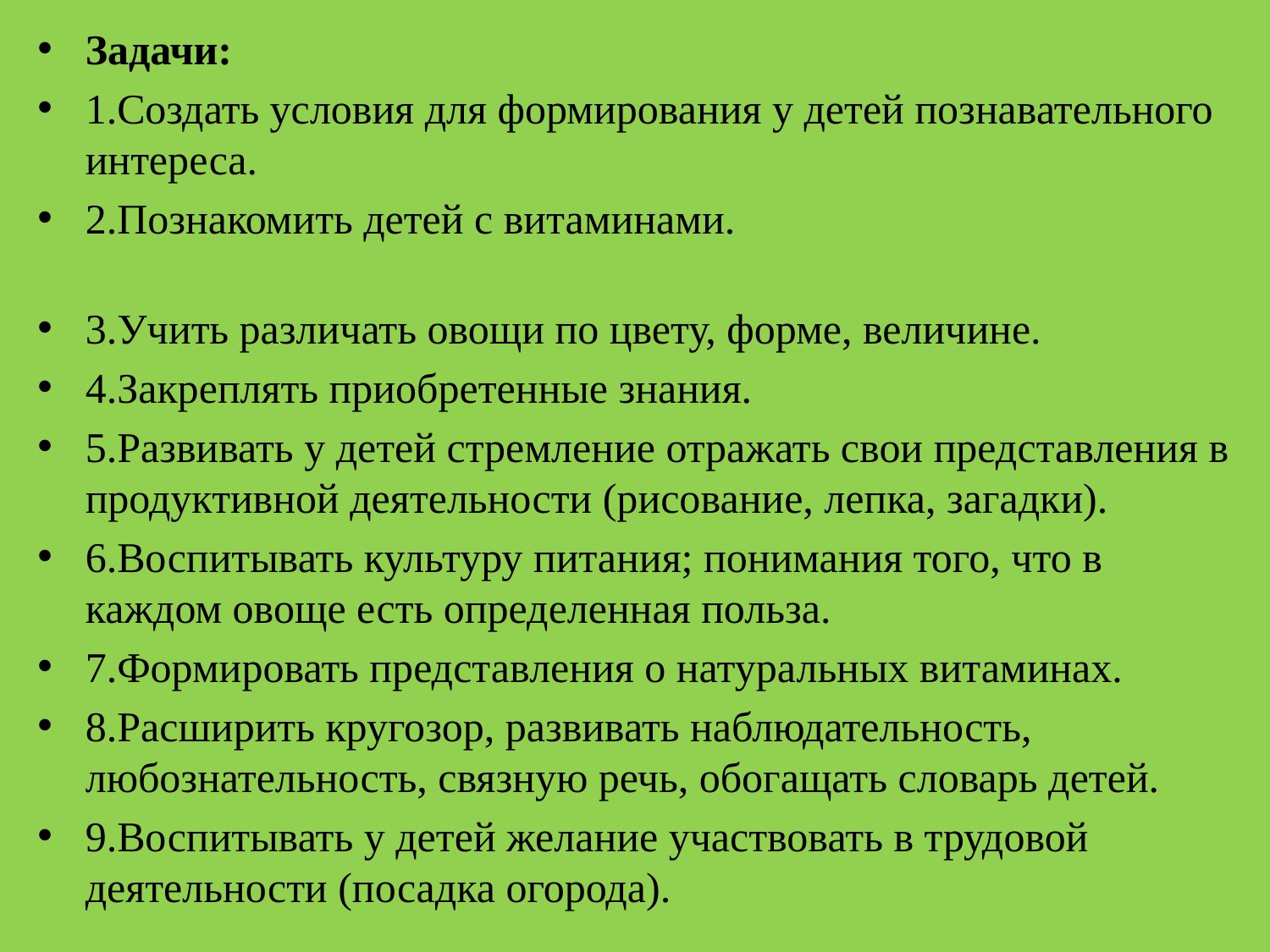

Задачи:
1.Создать условия для формирования у детей познавательного интереса.
2.Познакомить детей с витаминами.
3.Учить различать овощи по цвету, форме, величине.
4.Закреплять приобретенные знания.
5.Развивать у детей стремление отражать свои представления в продуктивной деятельности (рисование, лепка, загадки).
6.Воспитывать культуру питания; понимания того, что в каждом овоще есть определенная польза.
7.Формировать представления о натуральных витаминах.
8.Расширить кругозор, развивать наблюдательность, любознательность, связную речь, обогащать словарь детей.
9.Воспитывать у детей желание участвовать в трудовой деятельности (посадка огорода).